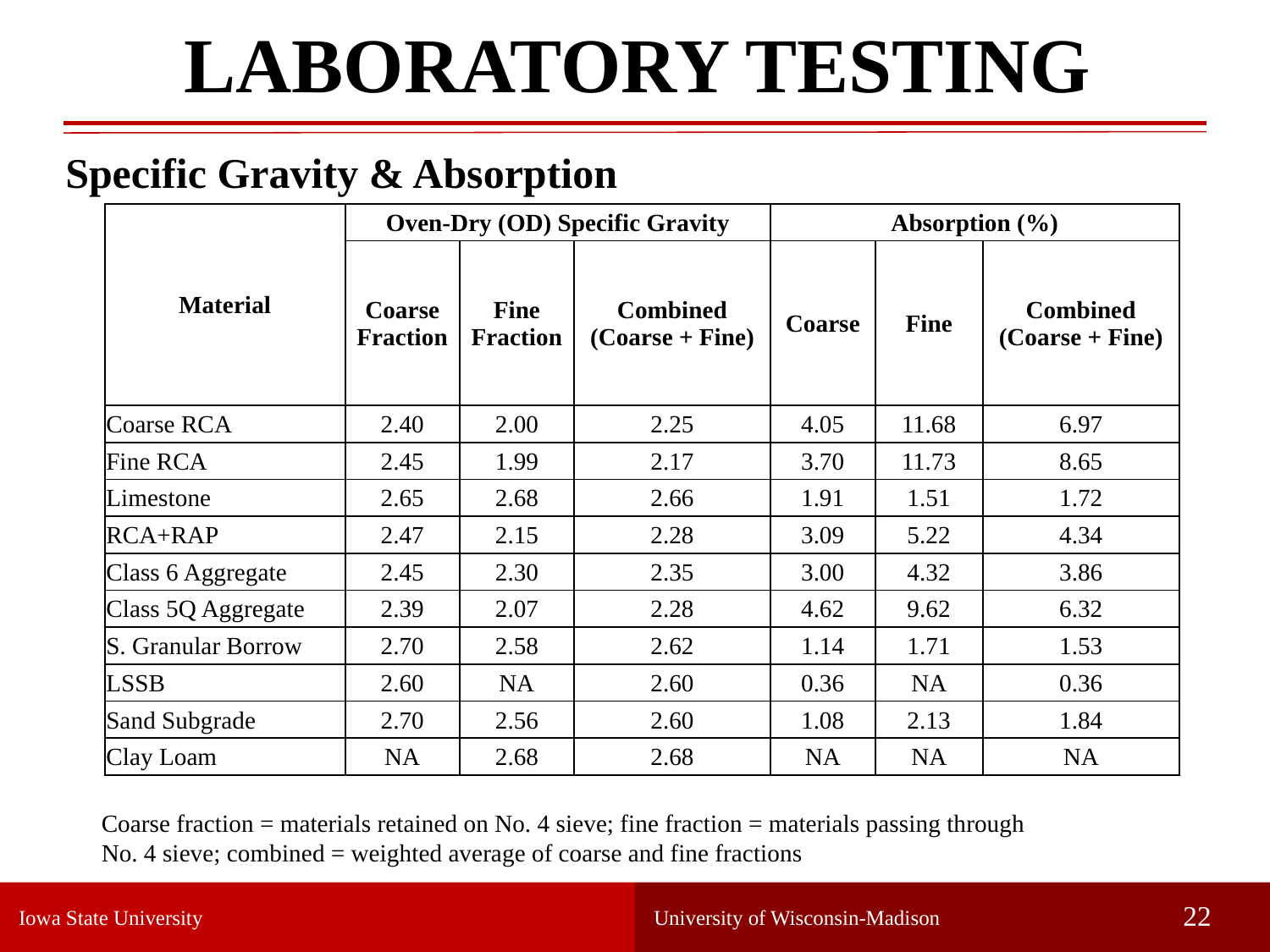

# LABORATORY TESTING
Specific Gravity & Absorption
| Material | Oven-Dry (OD) Specific Gravity |  |  | Absorption (%) |  |  |
| --- | --- | --- | --- | --- | --- | --- |
|  | Coarse Fraction | Fine Fraction | Combined (Coarse + Fine) | Coarse | Fine | Combined (Coarse + Fine) |
| Coarse RCA | 2.40 | 2.00 | 2.25 | 4.05 | 11.68 | 6.97 |
| Fine RCA | 2.45 | 1.99 | 2.17 | 3.70 | 11.73 | 8.65 |
| Limestone | 2.65 | 2.68 | 2.66 | 1.91 | 1.51 | 1.72 |
| RCA+RAP | 2.47 | 2.15 | 2.28 | 3.09 | 5.22 | 4.34 |
| Class 6 Aggregate | 2.45 | 2.30 | 2.35 | 3.00 | 4.32 | 3.86 |
| Class 5Q Aggregate | 2.39 | 2.07 | 2.28 | 4.62 | 9.62 | 6.32 |
| S. Granular Borrow | 2.70 | 2.58 | 2.62 | 1.14 | 1.71 | 1.53 |
| LSSB | 2.60 | NA | 2.60 | 0.36 | NA | 0.36 |
| Sand Subgrade | 2.70 | 2.56 | 2.60 | 1.08 | 2.13 | 1.84 |
| Clay Loam | NA | 2.68 | 2.68 | NA | NA | NA |
Coarse fraction = materials retained on No. 4 sieve; fine fraction = materials passing through No. 4 sieve; combined = weighted average of coarse and fine fractions